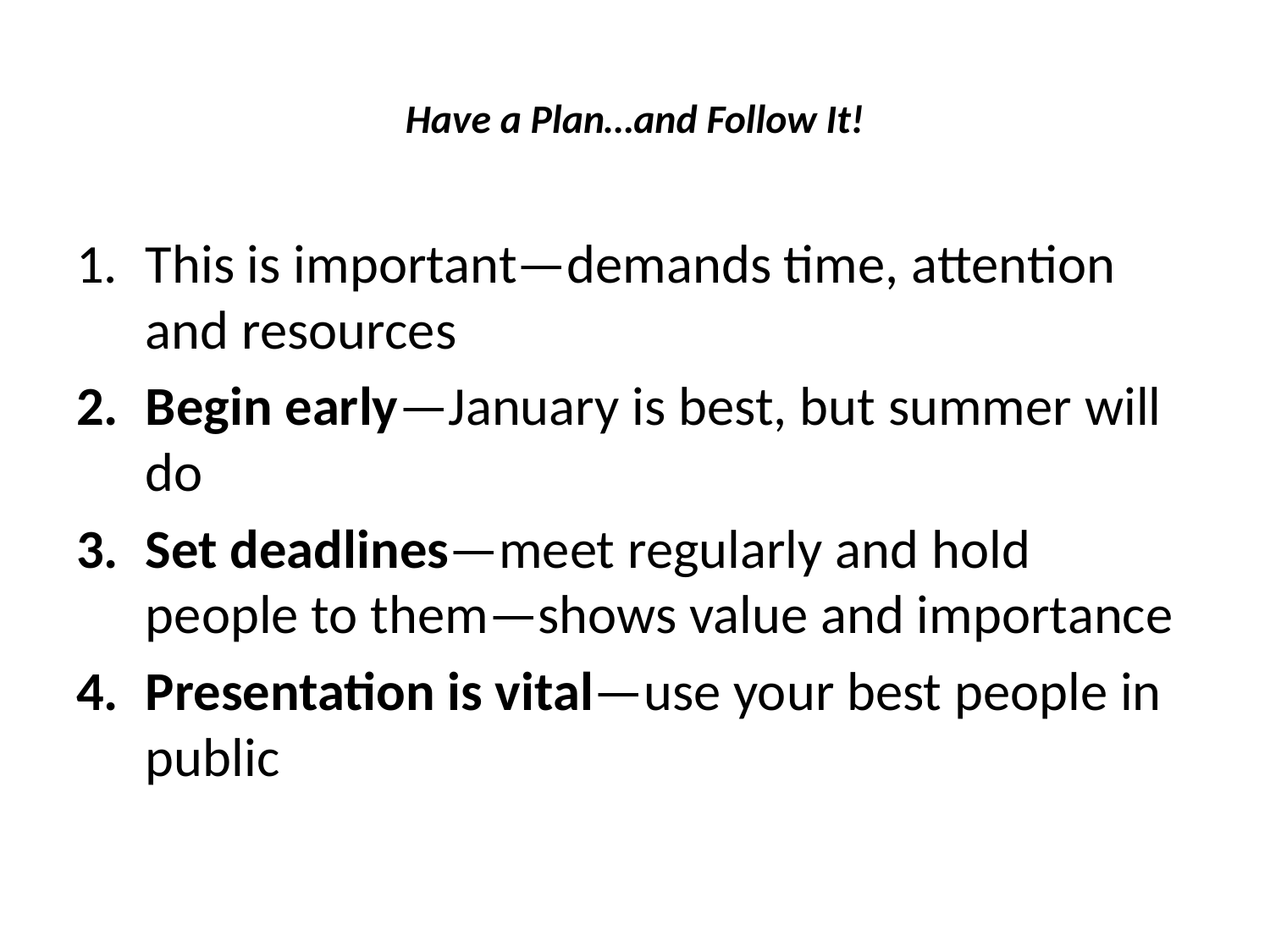

# Have a Plan…and Follow It!
This is important—demands time, attention and resources
Begin early—January is best, but summer will do
Set deadlines—meet regularly and hold people to them—shows value and importance
Presentation is vital—use your best people in public